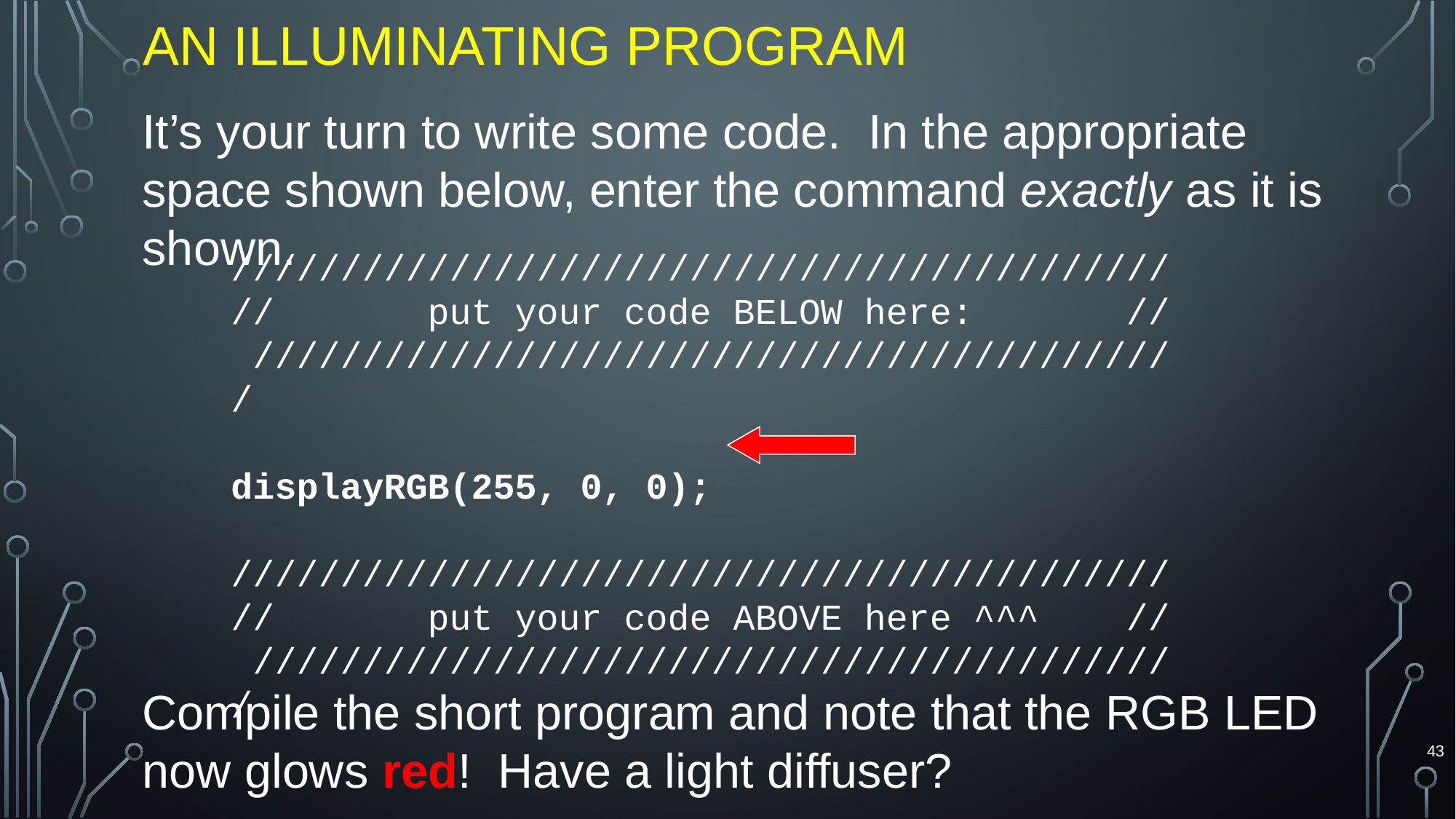

# An Illuminating Program
It’s your turn to write some code.  In the appropriate space shown below, enter the command exactly as it is shown.
///////////////////////////////////////////
//       put your code BELOW here:       //  ///////////////////////////////////////////

displayRGB(255, 0, 0);

///////////////////////////////////////////
//       put your code ABOVE here ^^^    //  ///////////////////////////////////////////

Compile the short program and note that the RGB LED now glows red!  Have a light diffuser?
43